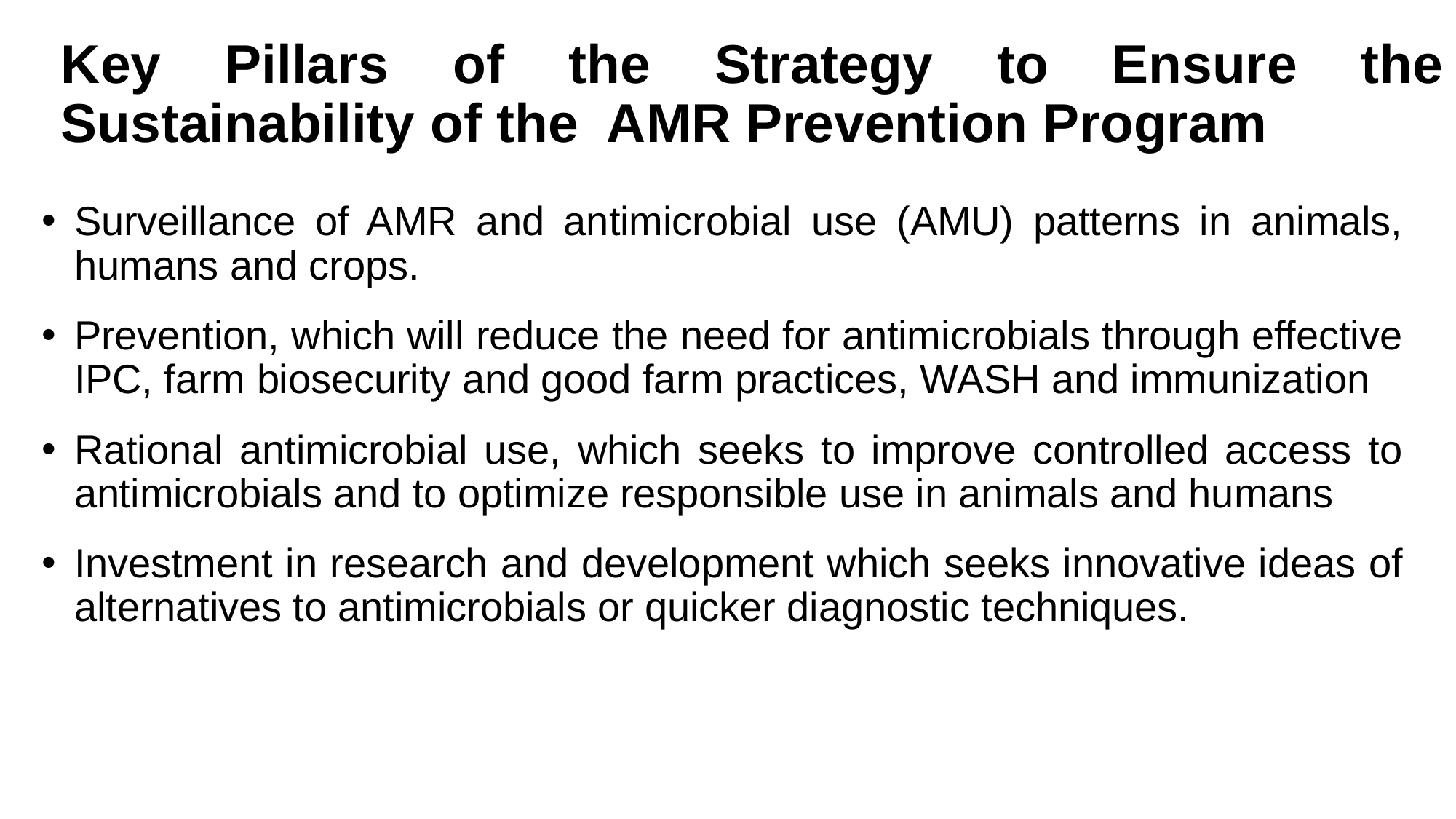

# Key Pillars of the Strategy to Ensure the Sustainability of the  AMR Prevention Program
Surveillance of AMR and antimicrobial use (AMU) patterns in animals, humans and crops.
Prevention, which will reduce the need for antimicrobials through effective IPC, farm biosecurity and good farm practices, WASH and immunization
Rational antimicrobial use, which seeks to improve controlled access to antimicrobials and to optimize responsible use in animals and humans
Investment in research and development which seeks innovative ideas of alternatives to antimicrobials or quicker diagnostic techniques.